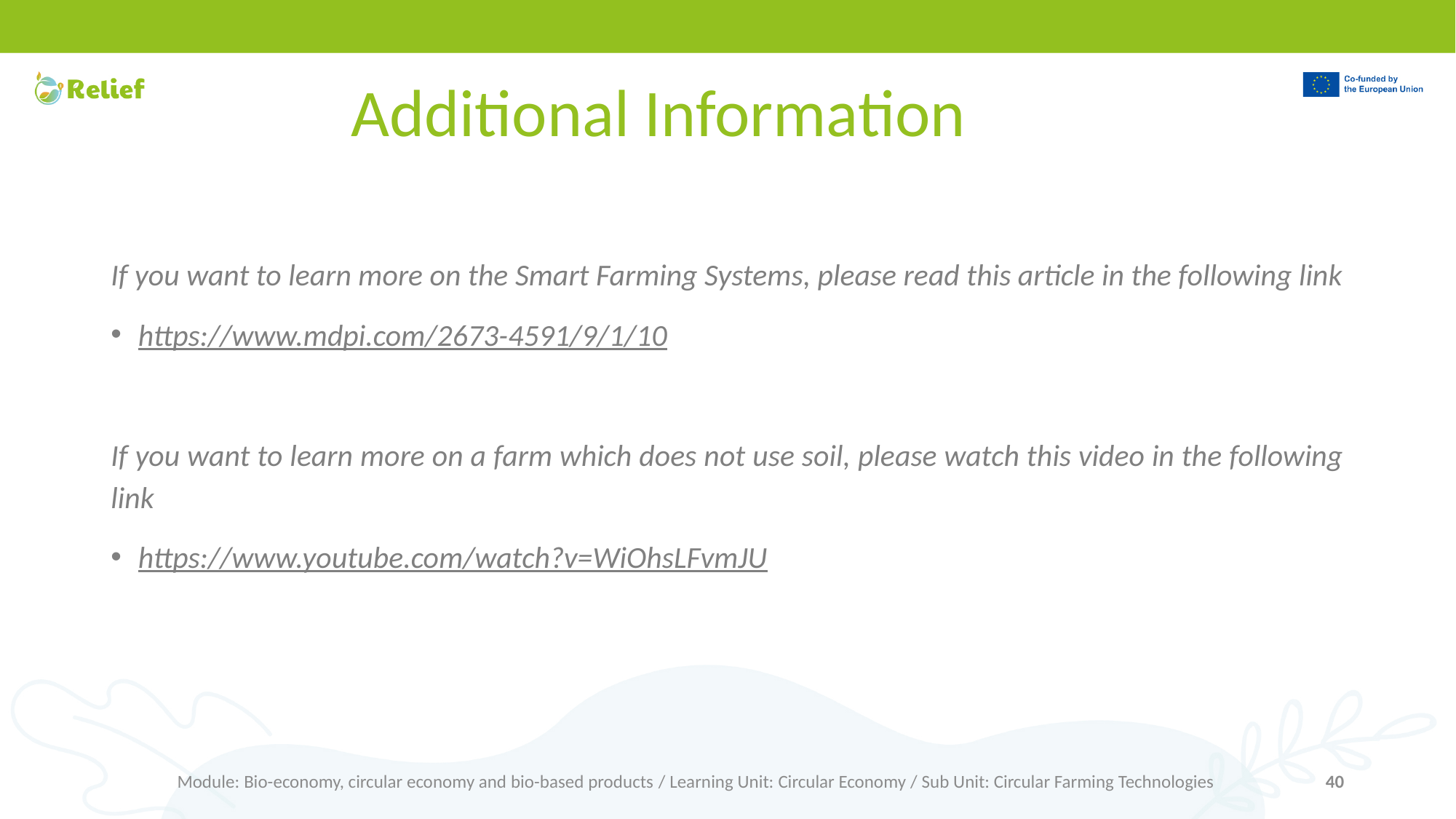

# Additional Information
If you want to learn more on the Smart Farming Systems, please read this article in the following link
https://www.mdpi.com/2673-4591/9/1/10

If you want to learn more on a farm which does not use soil, please watch this video in the following link
https://www.youtube.com/watch?v=WiOhsLFvmJU

Module: Bio-economy, circular economy and bio-based products / Learning Unit: Circular Economy / Sub Unit: Circular Farming Technologies
40